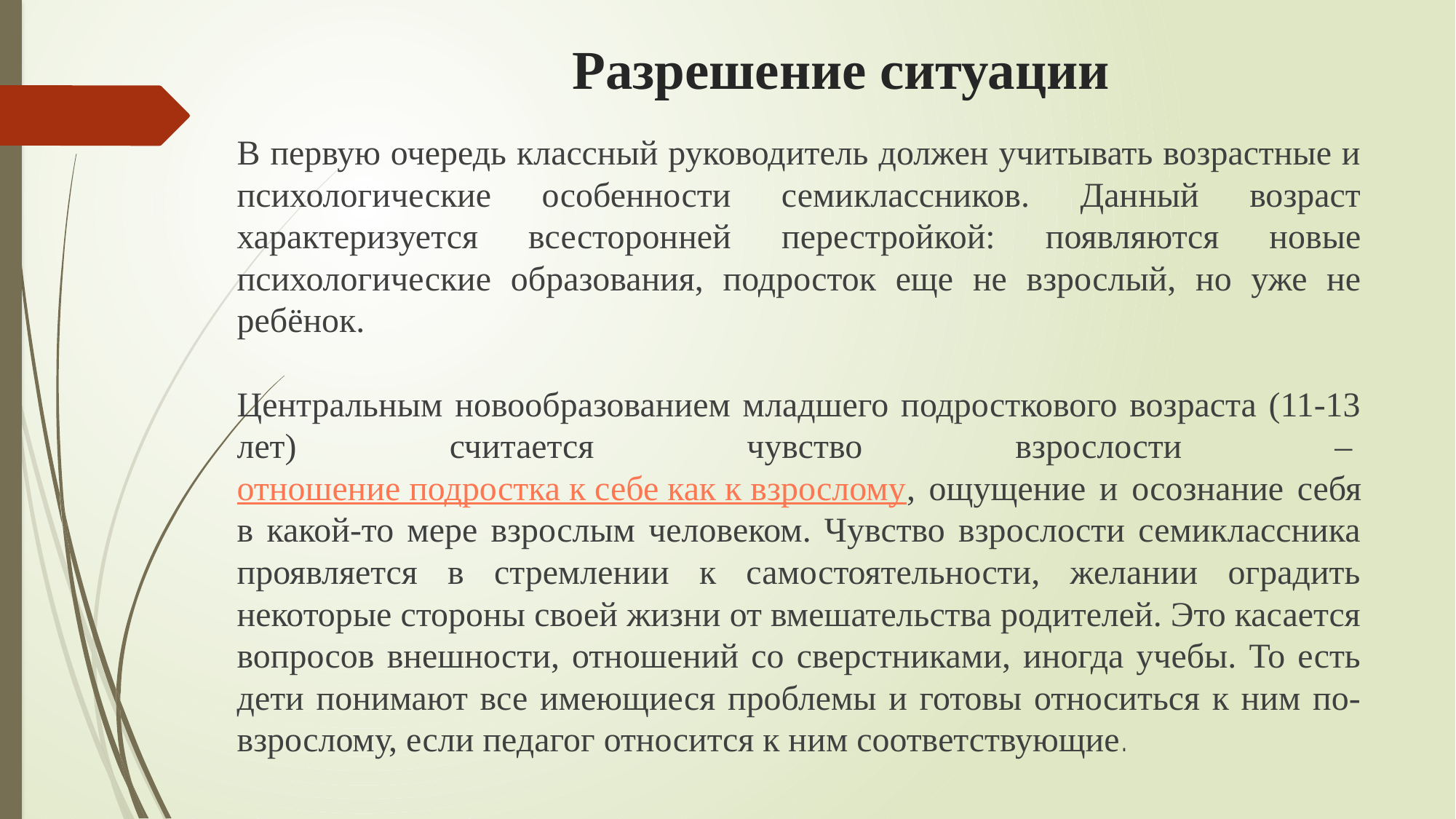

# Разрешение ситуации
В первую очередь классный руководитель должен учитывать возрастные и психологические особенности семиклассников. Данный возраст характеризуется всесторонней перестройкой: появляются новые психологические образования, подросток еще не взрослый, но уже не ребёнок.
Центральным новообразованием младшего подросткового возраста (11-13 лет) считается чувство взрослости – отношение подростка к себе как к взрослому, ощущение и осознание себя в какой-то мере взрослым человеком. Чувство взрослости семиклассника проявляется в стремлении к самостоятельности, желании оградить некоторые стороны своей жизни от вмешательства родителей. Это касается вопросов внешности, отношений со сверстниками, иногда учебы. То есть дети понимают все имеющиеся проблемы и готовы относиться к ним по-взрослому, если педагог относится к ним соответствующие.